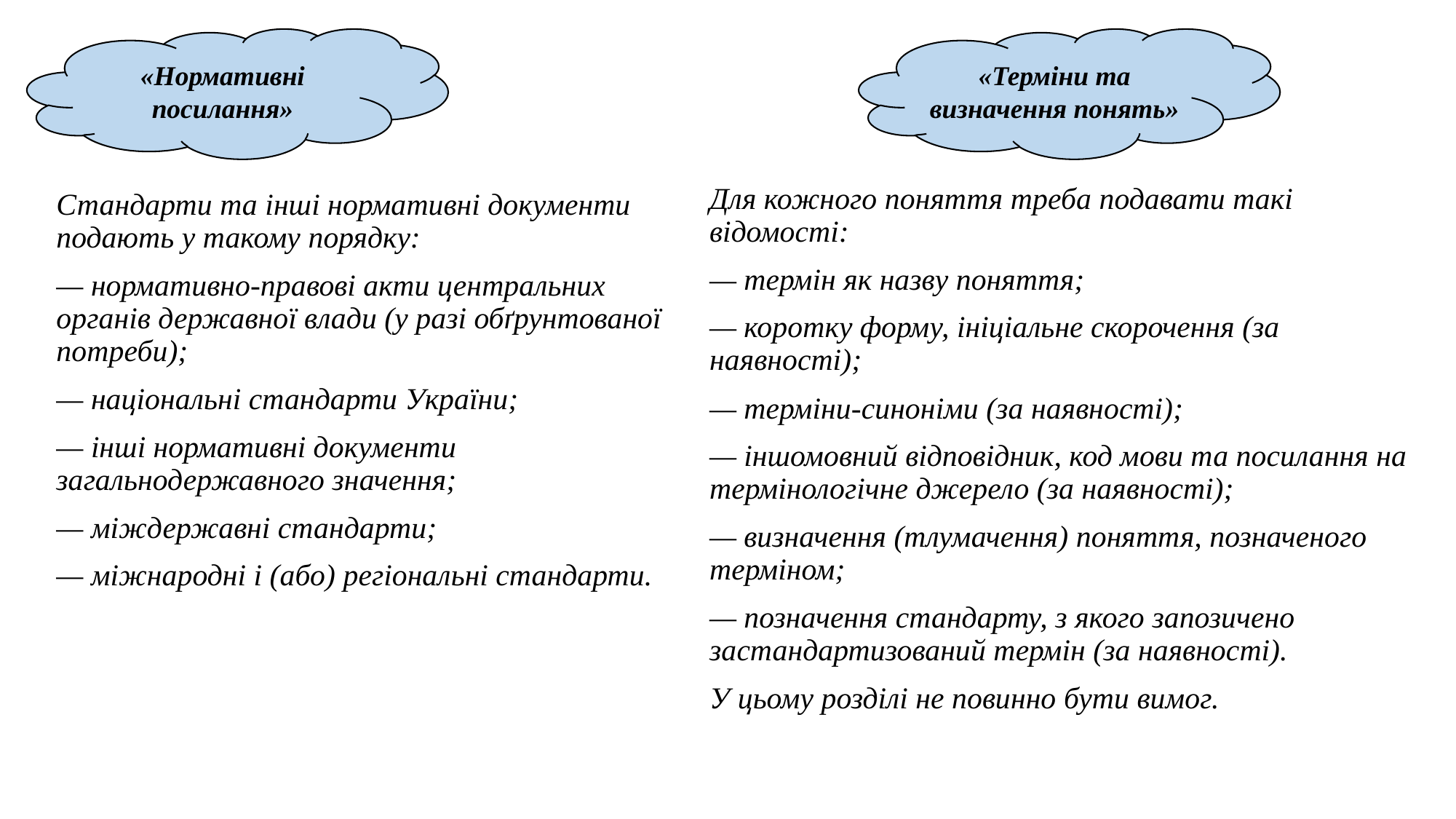

«Нормативні посилання»
«Терміни та визначення понять»
Для кожного поняття треба подавати такі відомості:
— термін як назву поняття;
— коротку форму, ініціальне скорочення (за наявності);
— терміни-синоніми (за наявності);
— іншомовний відповідник, код мови та посилання на термінологічне джерело (за наявності);
— визначення (тлумачення) поняття, позначеного терміном;
— позначення стандарту, з якого запозичено застандартизований термін (за наявності).
У цьому розділі не повинно бути вимог.

Стандарти та інші нормативні документи подають у такому порядку:
— нормативно-правові акти центральних органів державної влади (у разі обґрунтованої потреби);
— національні стандарти України;
— інші нормативні документи загальнодержавного значення;
— міждержавні стандарти;
— міжнародні і (або) регіональні стандарти.